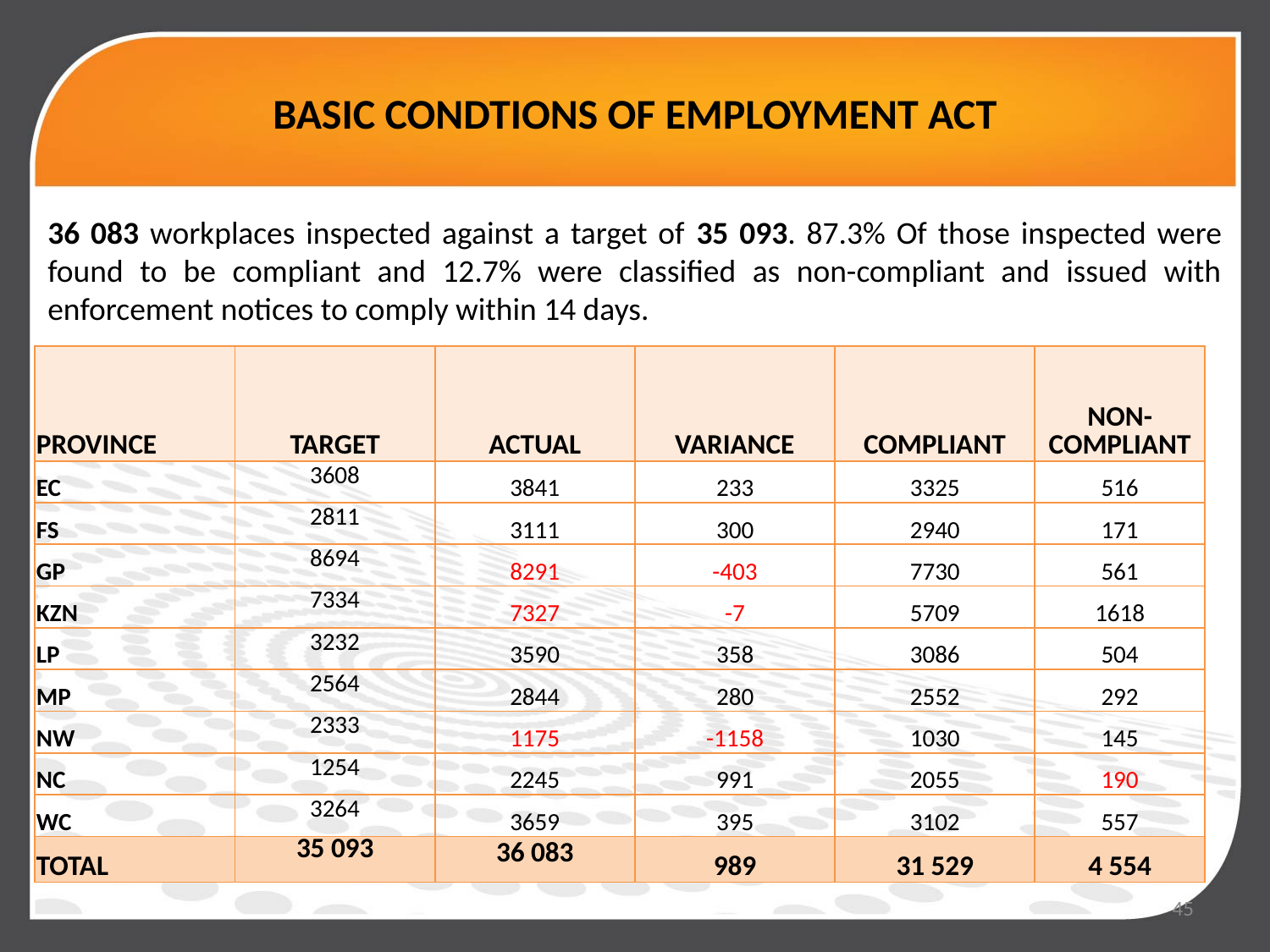

# BASIC CONDTIONS OF EMPLOYMENT ACT
36 083 workplaces inspected against a target of 35 093. 87.3% Of those inspected were found to be compliant and 12.7% were classified as non-compliant and issued with enforcement notices to comply within 14 days.
| PROVINCE | TARGET | ACTUAL | VARIANCE | COMPLIANT | NON-COMPLIANT |
| --- | --- | --- | --- | --- | --- |
| EC | 3608 | 3841 | 233 | 3325 | 516 |
| FS | 2811 | 3111 | 300 | 2940 | 171 |
| GP | 8694 | 8291 | -403 | 7730 | 561 |
| KZN | 7334 | 7327 | -7 | 5709 | 1618 |
| LP | 3232 | 3590 | 358 | 3086 | 504 |
| MP | 2564 | 2844 | 280 | 2552 | 292 |
| NW | 2333 | 1175 | -1158 | 1030 | 145 |
| NC | 1254 | 2245 | 991 | 2055 | 190 |
| WC | 3264 | 3659 | 395 | 3102 | 557 |
| TOTAL | 35 093 | 36 083 | 989 | 31 529 | 4 554 |
45